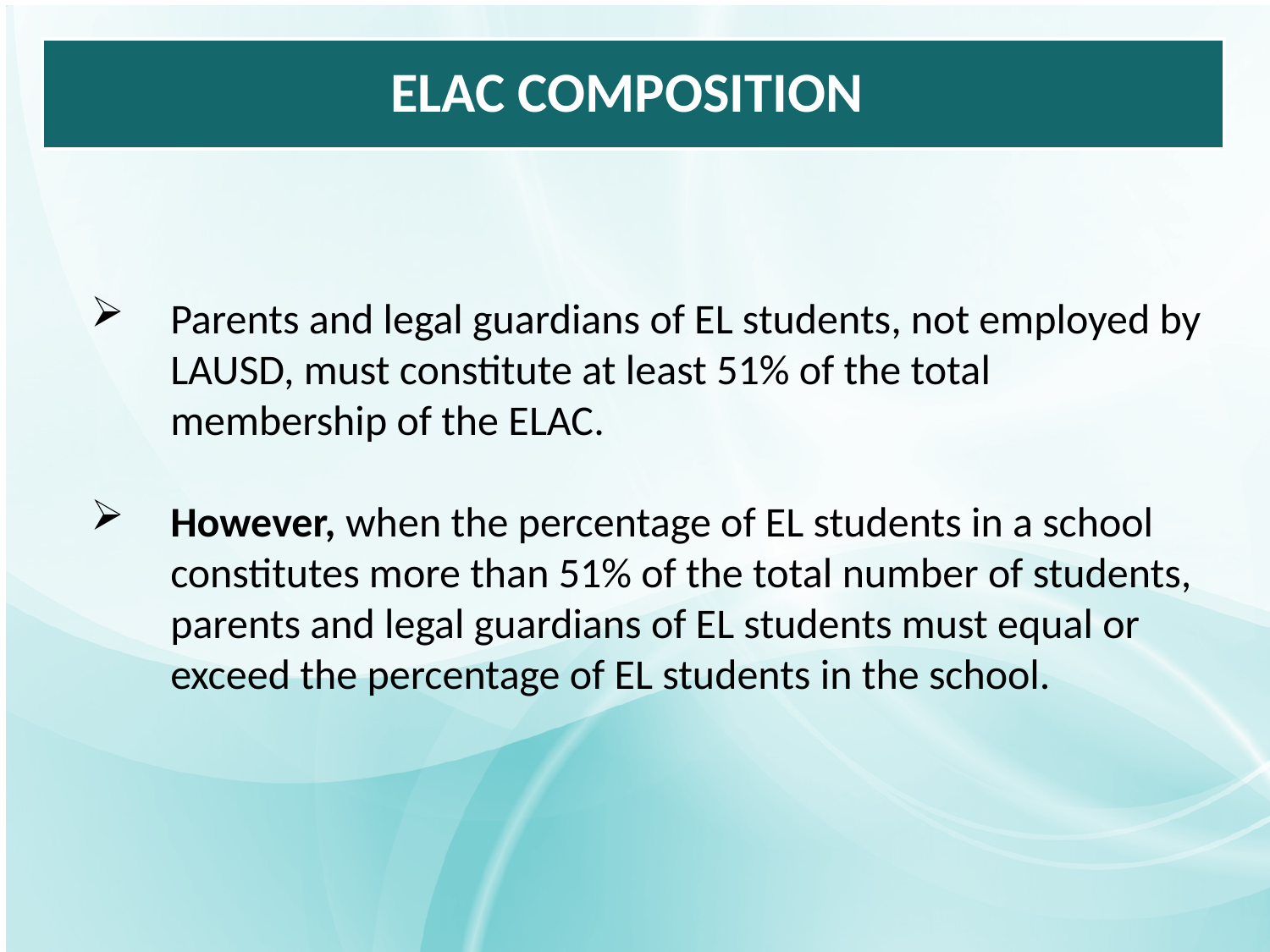

# ELAC COMPOSITION

Parents and legal guardians of EL students, not employed by LAUSD, must constitute at least 51% of the total membership of the ELAC.

However, when the percentage of EL students in a school constitutes more than 51% of the total number of students, parents and legal guardians of EL students must equal or exceed the percentage of EL students in the school.